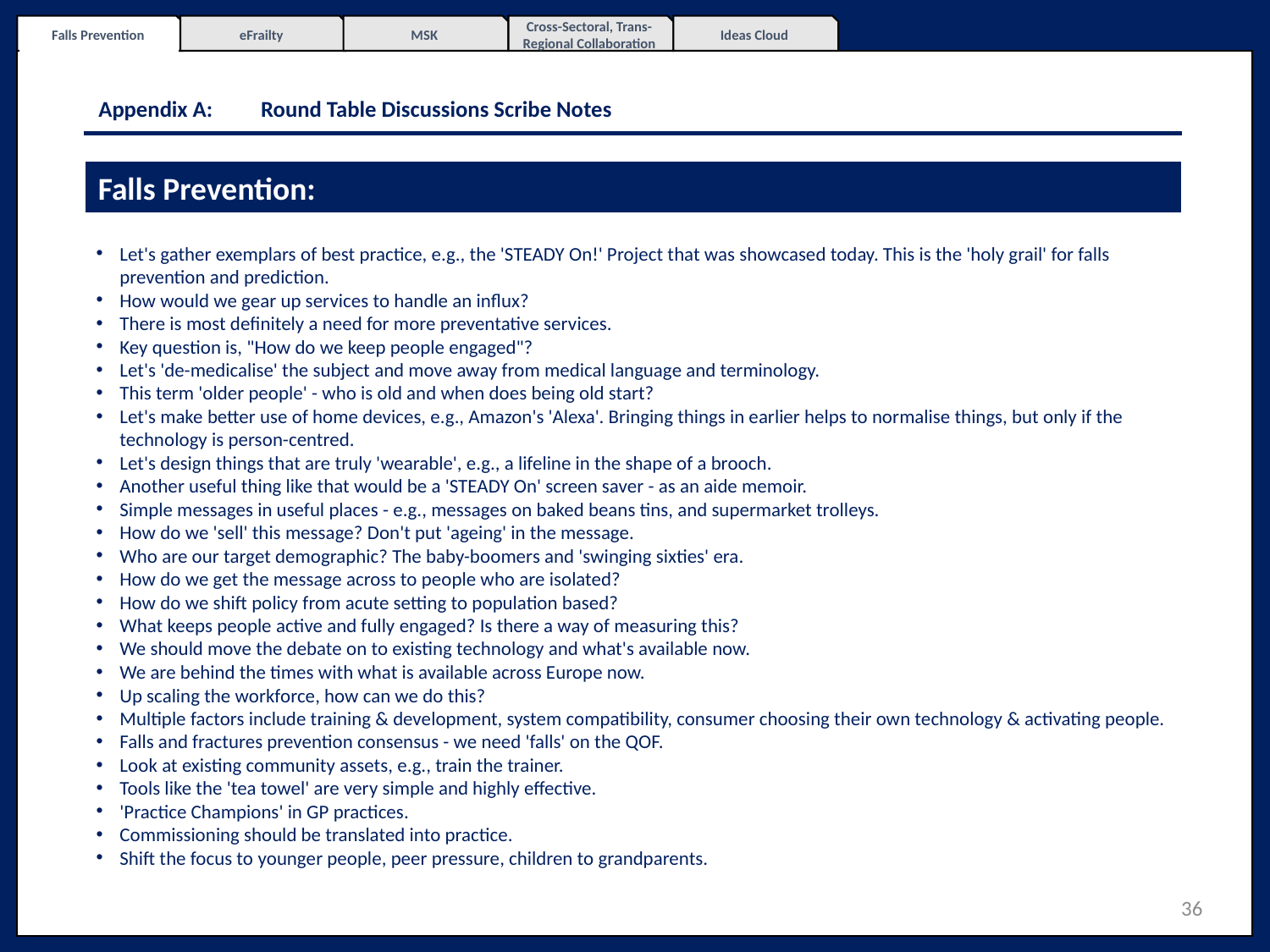

Falls Prevention
eFrailty
MSK
Cross-Sectoral, Trans-Regional Collaboration
Ideas Cloud

# Appendix A: 	Round Table Discussions Scribe Notes
Falls Prevention:
Let's gather exemplars of best practice, e.g., the 'STEADY On!' Project that was showcased today. This is the 'holy grail' for falls prevention and prediction.
How would we gear up services to handle an influx?
There is most definitely a need for more preventative services.
Key question is, "How do we keep people engaged"?
Let's 'de-medicalise' the subject and move away from medical language and terminology.
This term 'older people' - who is old and when does being old start?
Let's make better use of home devices, e.g., Amazon's 'Alexa'. Bringing things in earlier helps to normalise things, but only if the technology is person-centred.
Let's design things that are truly 'wearable', e.g., a lifeline in the shape of a brooch.
Another useful thing like that would be a 'STEADY On' screen saver - as an aide memoir.
Simple messages in useful places - e.g., messages on baked beans tins, and supermarket trolleys.
How do we 'sell' this message? Don't put 'ageing' in the message.
Who are our target demographic? The baby-boomers and 'swinging sixties' era.
How do we get the message across to people who are isolated?
How do we shift policy from acute setting to population based?
What keeps people active and fully engaged? Is there a way of measuring this?
We should move the debate on to existing technology and what's available now.
We are behind the times with what is available across Europe now.
Up scaling the workforce, how can we do this?
Multiple factors include training & development, system compatibility, consumer choosing their own technology & activating people.
Falls and fractures prevention consensus - we need 'falls' on the QOF.
Look at existing community assets, e.g., train the trainer.
Tools like the 'tea towel' are very simple and highly effective.
'Practice Champions' in GP practices.
Commissioning should be translated into practice.
Shift the focus to younger people, peer pressure, children to grandparents.
36